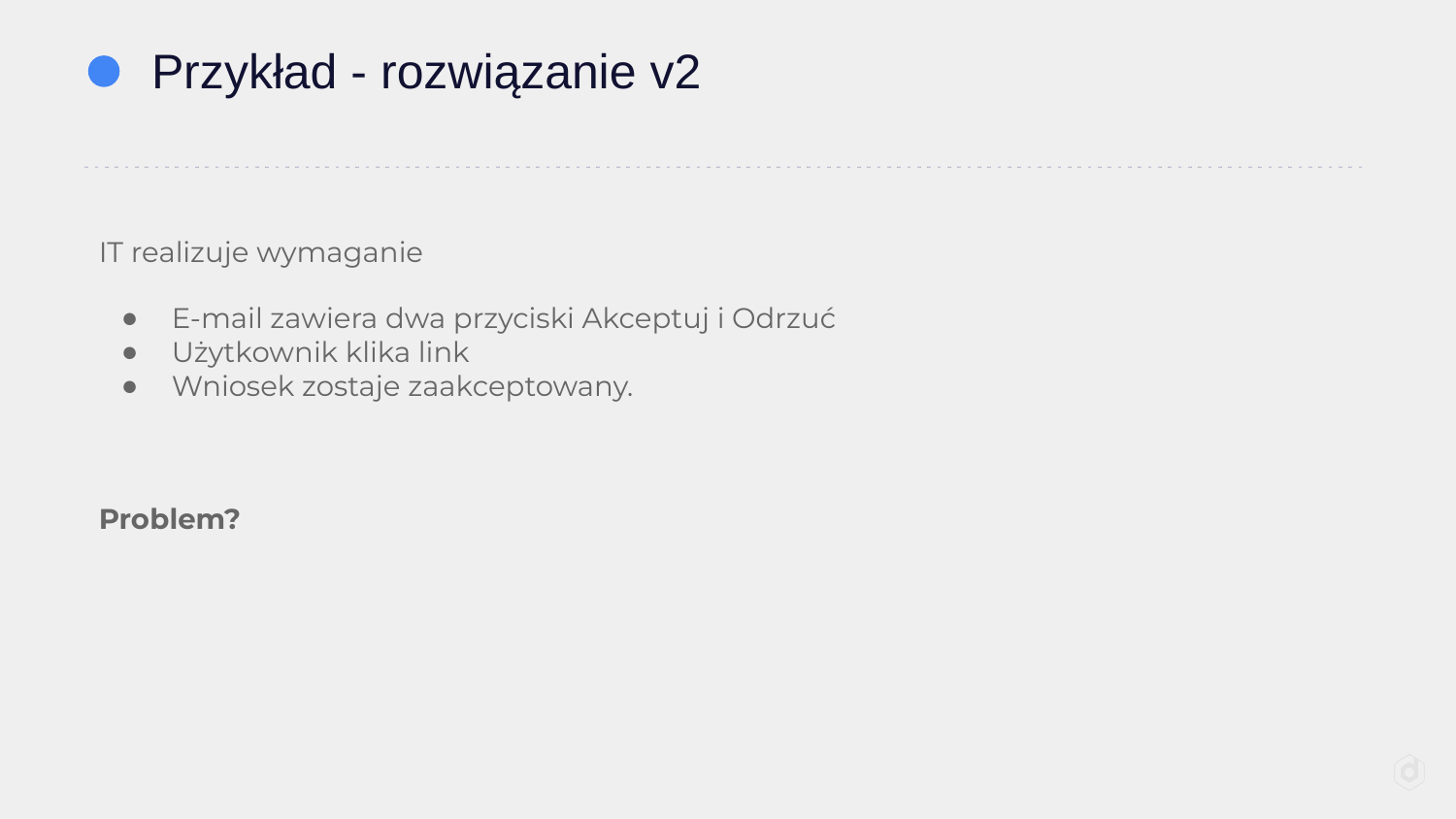

# Przykład - rozwiązanie v2
IT realizuje wymaganie
E-mail zawiera dwa przyciski Akceptuj i Odrzuć
Użytkownik klika link
Wniosek zostaje zaakceptowany.

Problem?